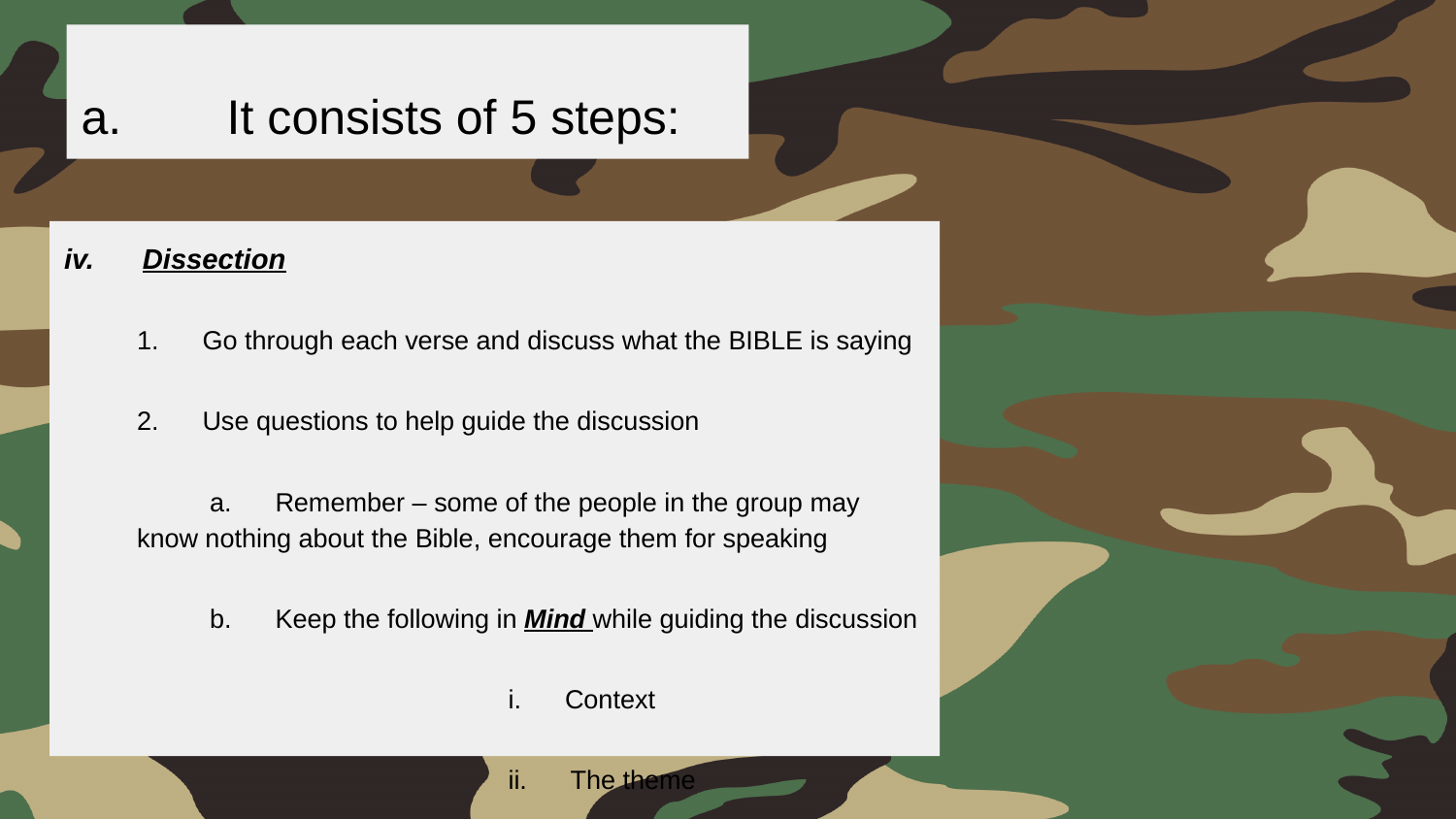

# a.  	It consists of 5 steps:
iv.      Dissection
1.      Go through each verse and discuss what the BIBLE is saying
2.      Use questions to help guide the discussion
a.      Remember – some of the people in the group may know nothing about the Bible, encourage them for speaking
b.      Keep the following in Mind while guiding the discussion
             			 i.      Context
                             		 ii.      The theme